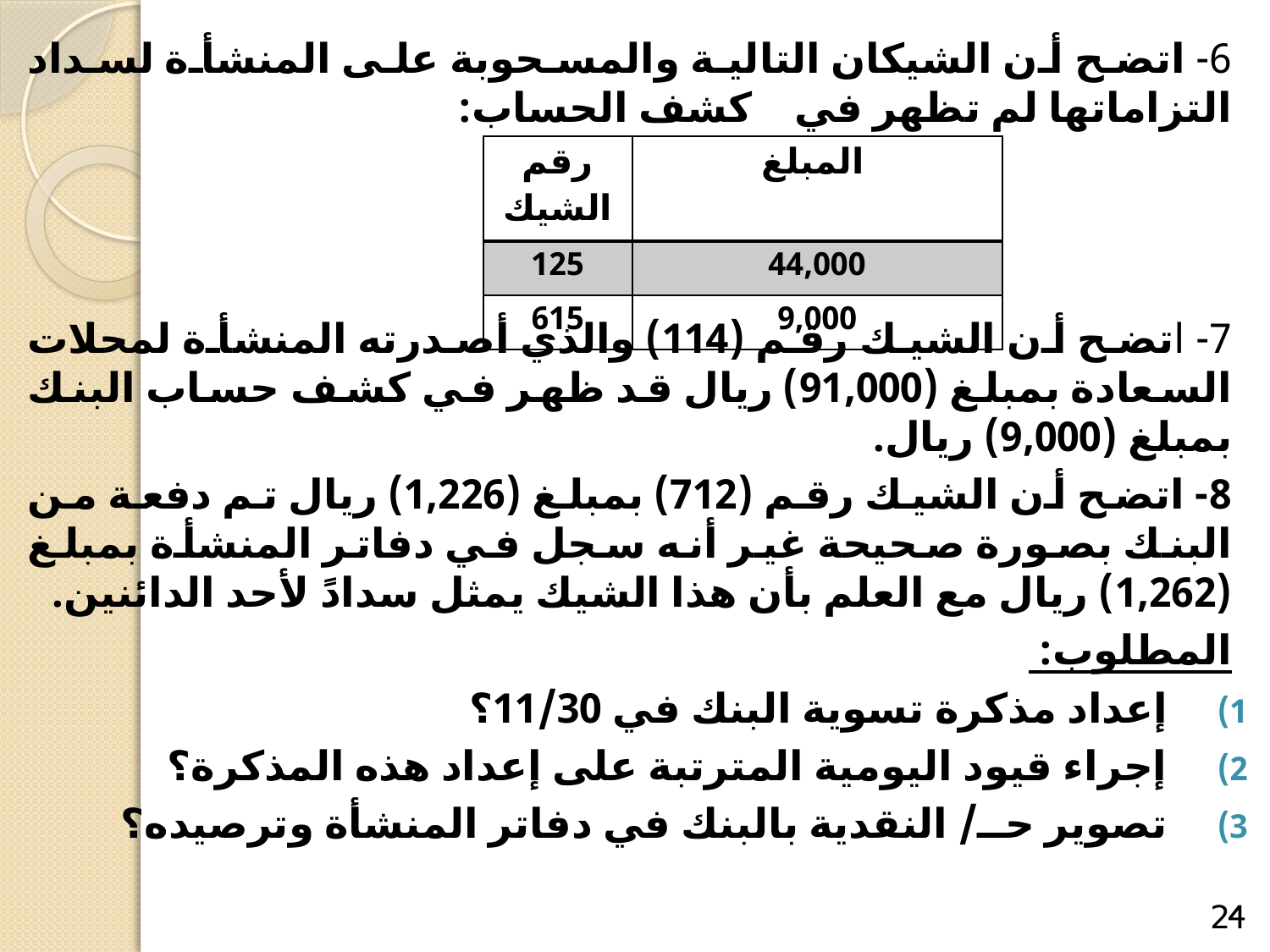

6- اتضح أن الشيكان التالية والمسحوبة على المنشأة لسداد التزاماتها لم تظهر في    كشف الحساب:

7- اتضح أن الشيك رقم (114) والذي أصدرته المنشأة لمحلات السعادة بمبلغ (91,000) ريال قد ظهر في كشف حساب البنك بمبلغ (9,000) ريال.
8- اتضح أن الشيك رقم (712) بمبلغ (1,226) ريال تم دفعة من البنك بصورة صحيحة غير أنه سجل في دفاتر المنشأة بمبلغ (1,262) ريال مع العلم بأن هذا الشيك يمثل سدادً لأحد الدائنين.
المطلوب:
إعداد مذكرة تسوية البنك في 11/30؟
إجراء قيود اليومية المترتبة على إعداد هذه المذكرة؟
تصوير حــ/ النقدية بالبنك في دفاتر المنشأة وترصيده؟
| رقم الشيك | المبلغ |
| --- | --- |
| 125 | 44,000 |
| 615 | 9,000 |
24